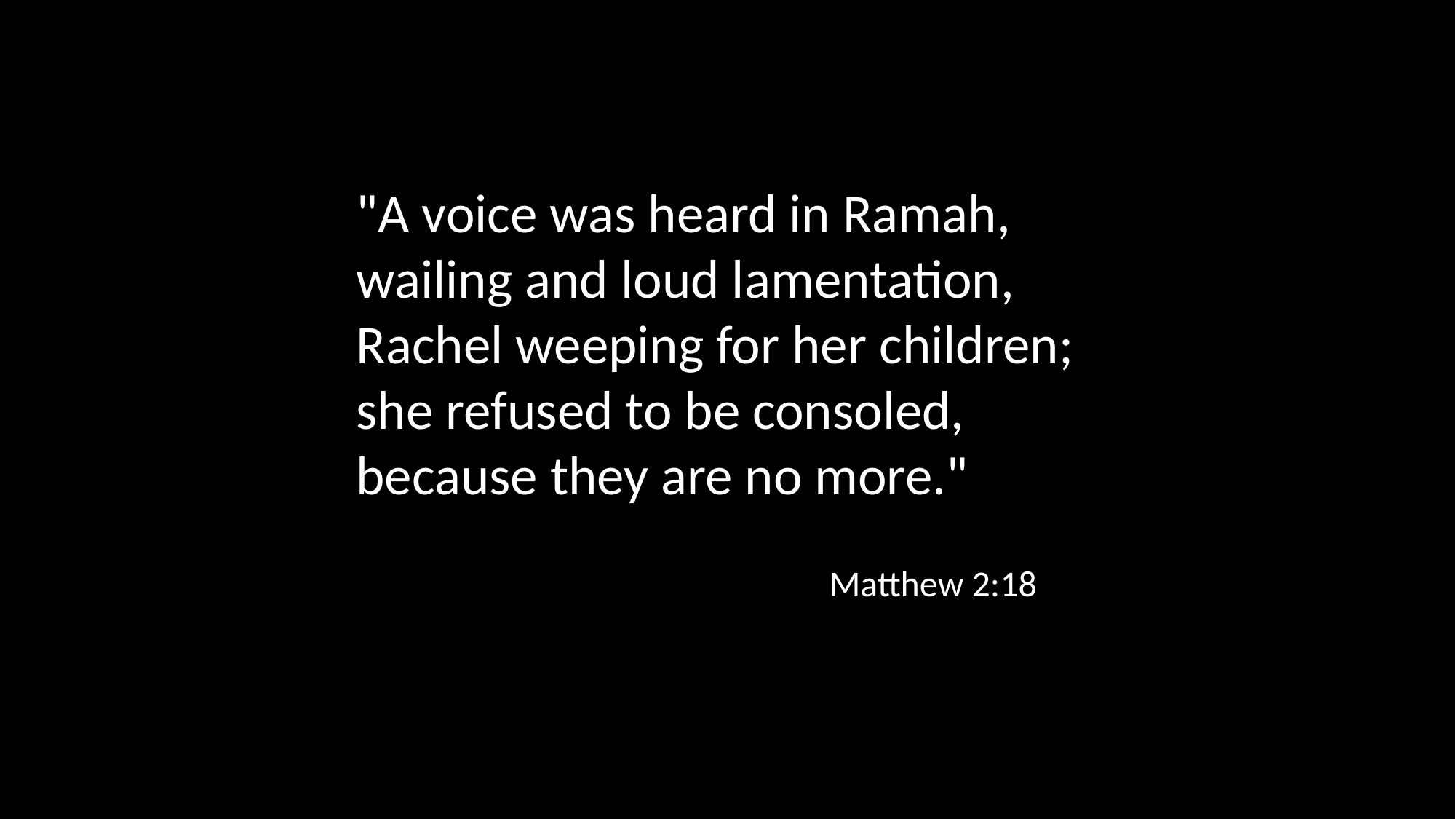

"A voice was heard in Ramah, wailing and loud lamentation, Rachel weeping for her children; she refused to be consoled, because they are no more."
Matthew 2:18